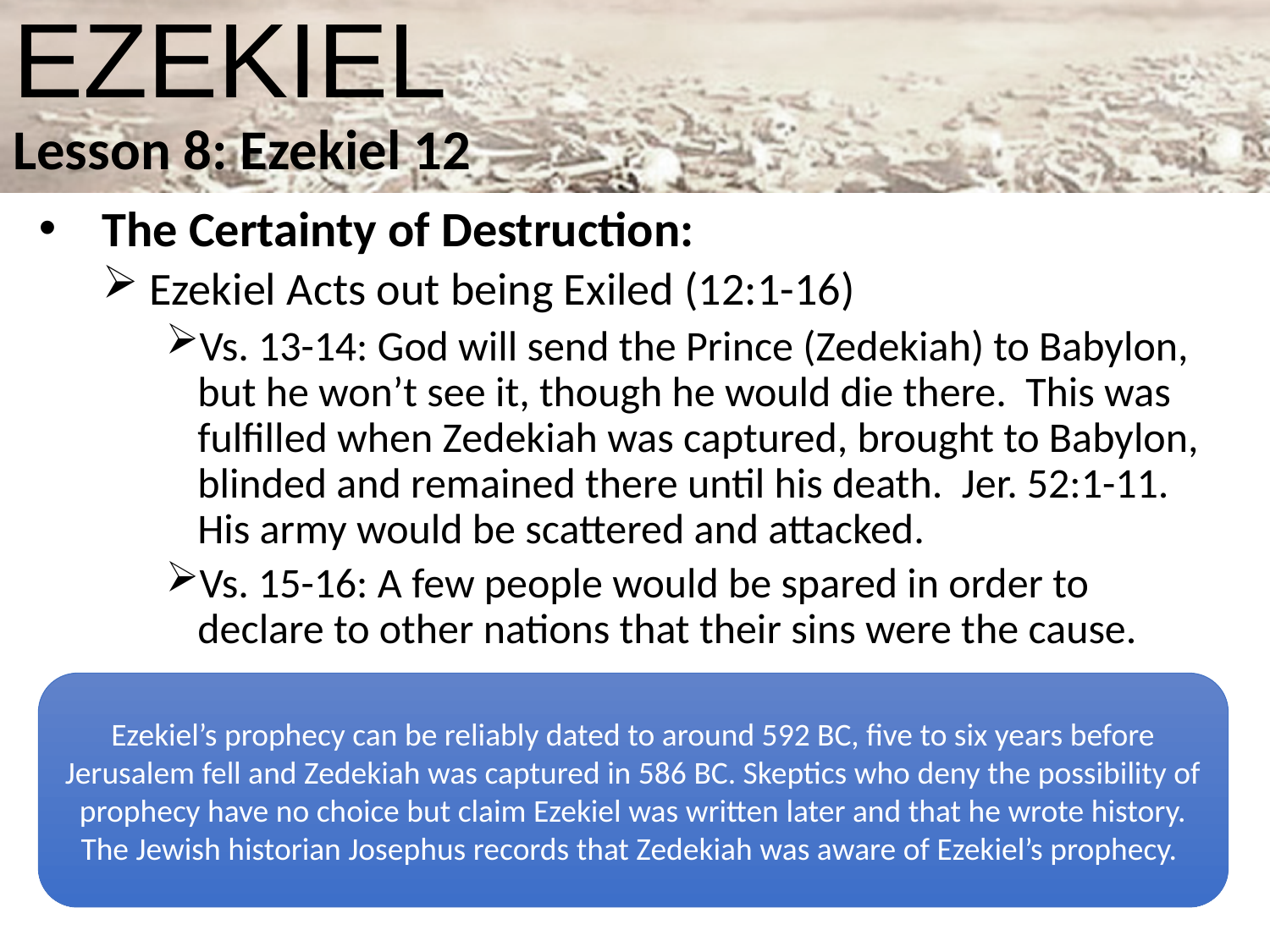

# Ezekiel Lesson 8: Ezekiel 12
The Certainty of Destruction:
 Ezekiel Acts out being Exiled (12:1-16)
Vs. 13-14: God will send the Prince (Zedekiah) to Babylon, but he won’t see it, though he would die there.  This was fulfilled when Zedekiah was captured, brought to Babylon, blinded and remained there until his death.  Jer. 52:1-11.  His army would be scattered and attacked.
Vs. 15-16: A few people would be spared in order to declare to other nations that their sins were the cause.
Ezekiel’s prophecy can be reliably dated to around 592 BC, five to six years before Jerusalem fell and Zedekiah was captured in 586 BC. Skeptics who deny the possibility of prophecy have no choice but claim Ezekiel was written later and that he wrote history. The Jewish historian Josephus records that Zedekiah was aware of Ezekiel’s prophecy.